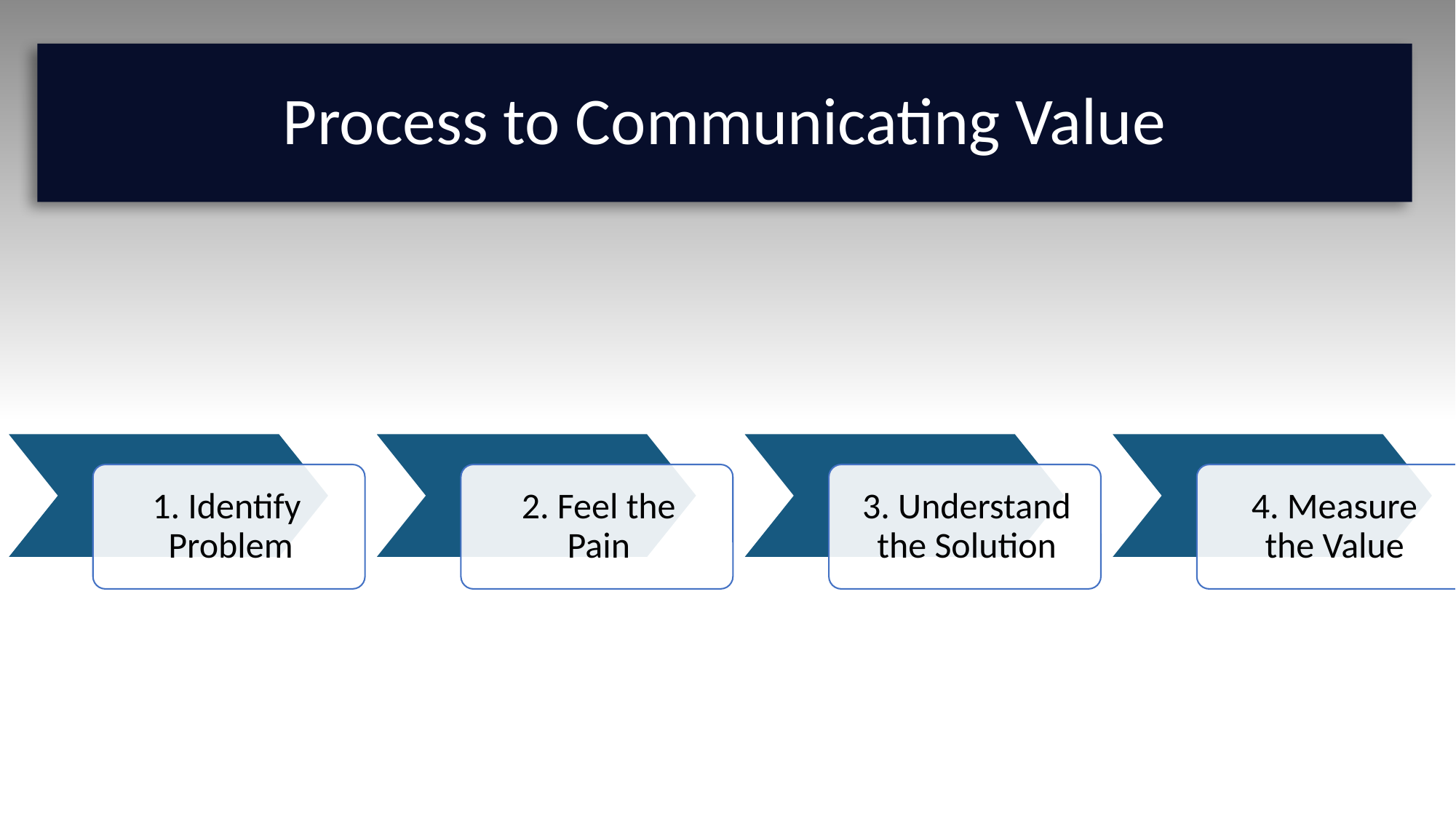

# Process to Communicating Value
1. Identify  Problem
2. Feel the Pain
3. Understand the Solution
4. Measure the Value